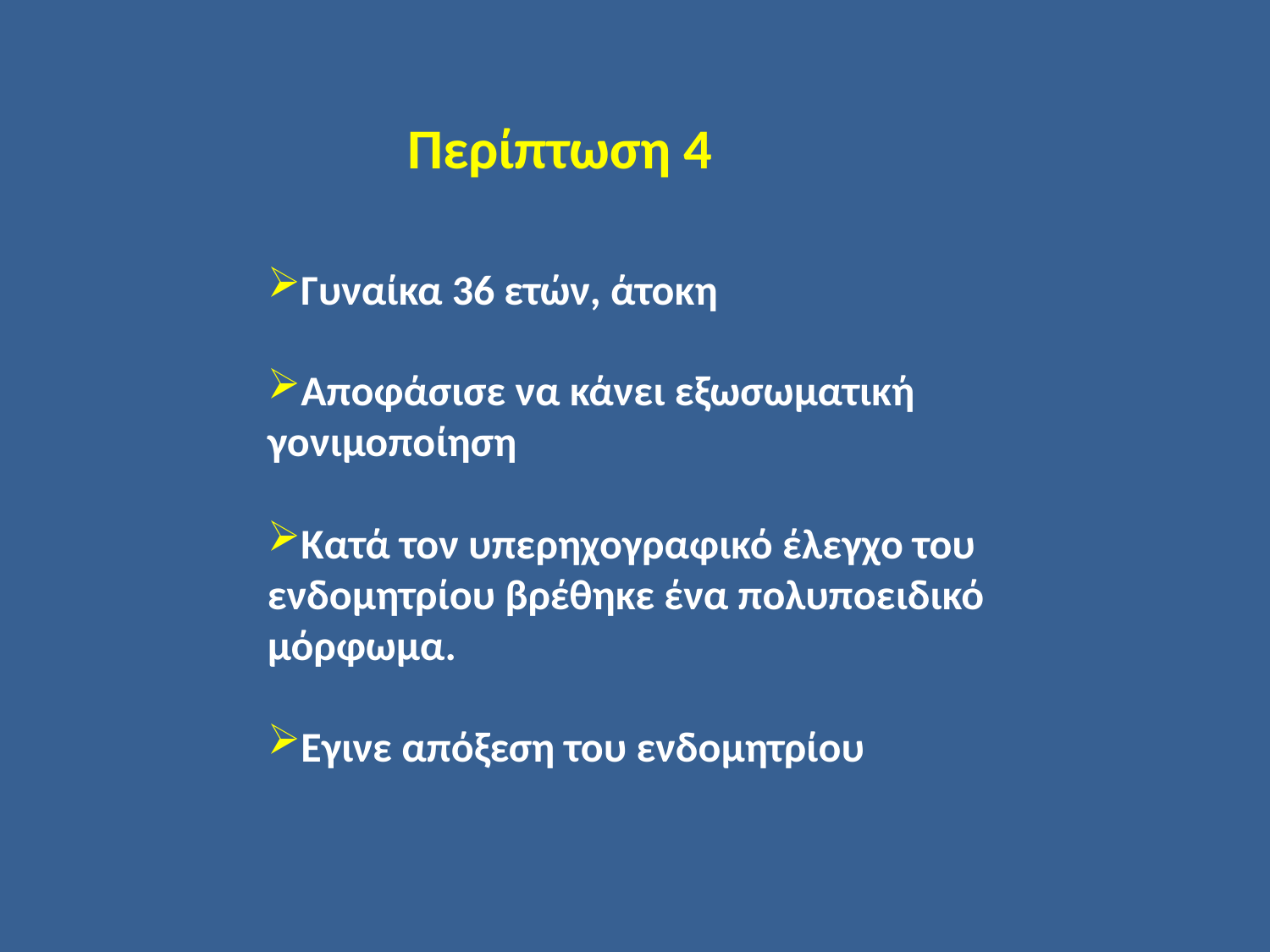

Περίπτωση 4
Γυναίκα 36 ετών, άτοκη

Αποφάσισε να κάνει εξωσωματική γονιμοποίηση

Κατά τον υπερηχογραφικό έλεγχο του ενδομητρίου βρέθηκε ένα πολυποειδικό μόρφωμα.

Εγινε απόξεση του ενδομητρίου